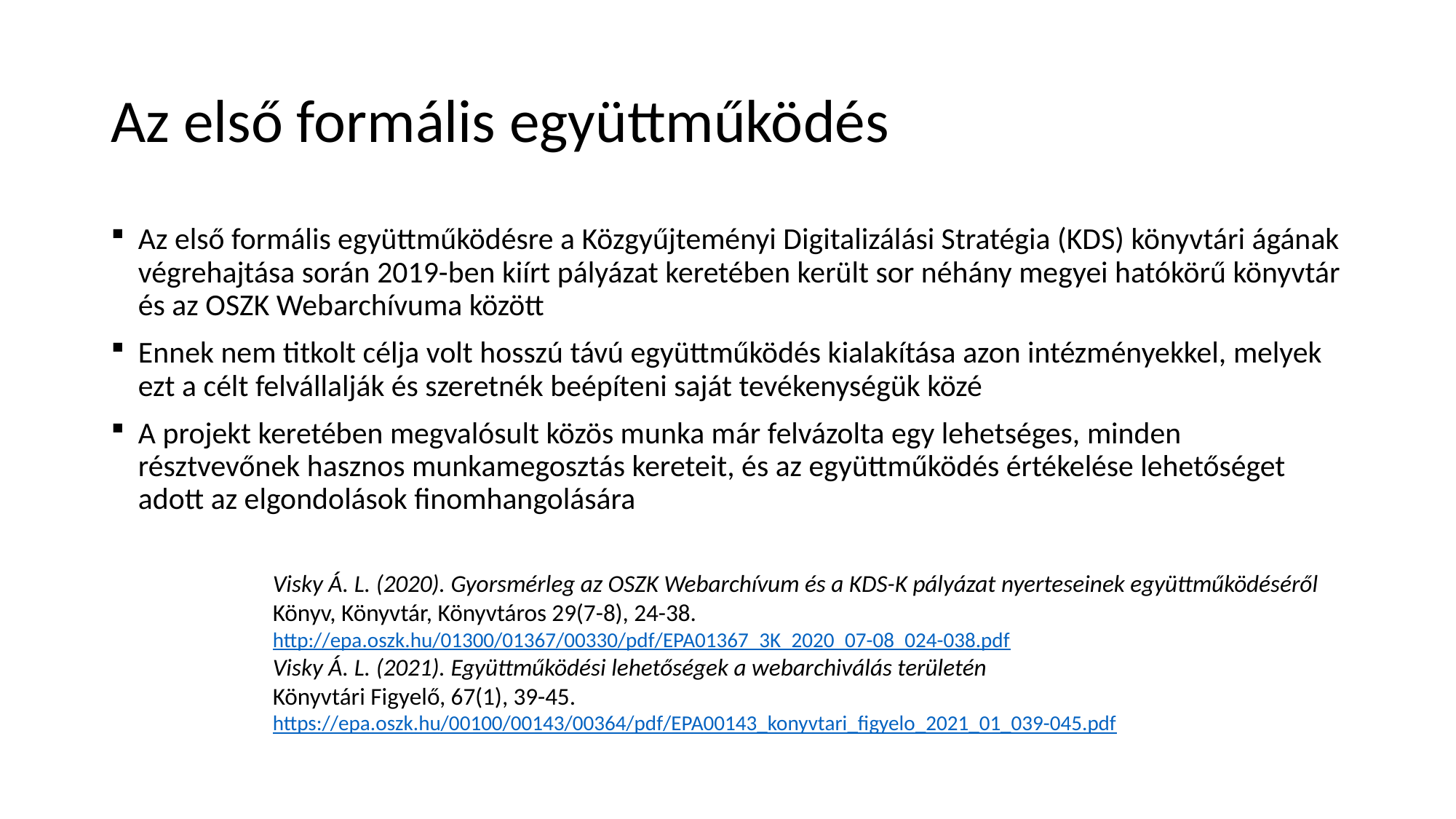

# Az első formális együttműködés
Az első formális együttműködésre a Közgyűjteményi Digitalizálási Stratégia (KDS) könyvtári ágának végrehajtása során 2019-ben kiírt pályázat keretében került sor néhány megyei hatókörű könyvtár és az OSZK Webarchívuma között
Ennek nem titkolt célja volt hosszú távú együttműködés kialakítása azon intézményekkel, melyek ezt a célt felvállalják és szeretnék beépíteni saját tevékenységük közé
A projekt keretében megvalósult közös munka már felvázolta egy lehetséges, minden résztvevőnek hasznos munkamegosztás kereteit, és az együttműködés értékelése lehetőséget adott az elgondolások finomhangolására

Visky Á. L. (2020). Gyorsmérleg az OSZK Webarchívum és a KDS-K pályázat nyerteseinek együttműködéséről
Könyv, Könyvtár, Könyvtáros 29(7-8), 24-38.
http://epa.oszk.hu/01300/01367/00330/pdf/EPA01367_3K_2020_07-08_024-038.pdf
Visky Á. L. (2021). Együttműködési lehetőségek a webarchiválás területén
Könyvtári Figyelő, 67(1), 39-45.
https://epa.oszk.hu/00100/00143/00364/pdf/EPA00143_konyvtari_figyelo_2021_01_039-045.pdf